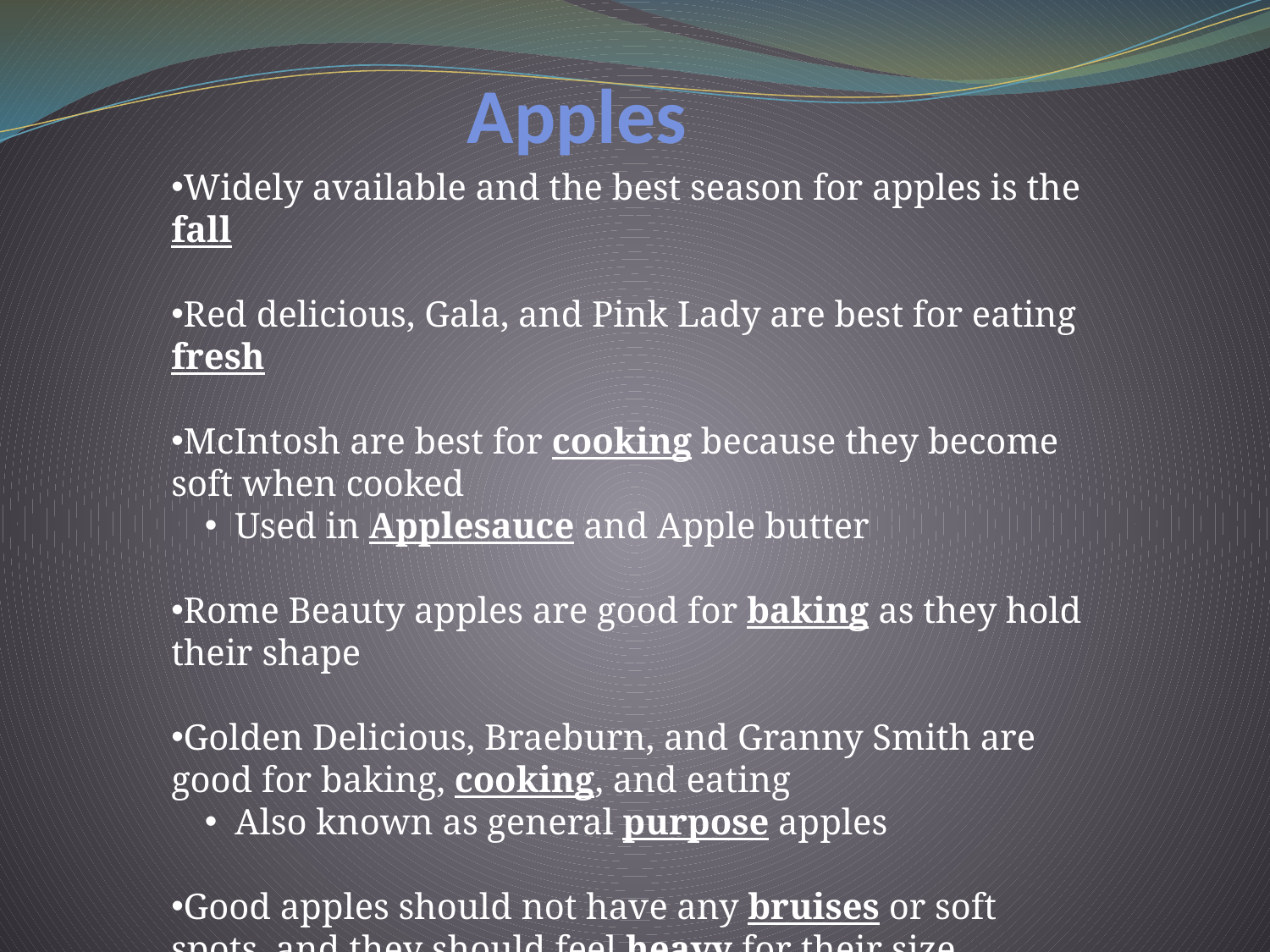

Apples
Widely available and the best season for apples is the fall

Red delicious, Gala, and Pink Lady are best for eating fresh

McIntosh are best for cooking because they become soft when cooked
Used in Applesauce and Apple butter

Rome Beauty apples are good for baking as they hold their shape

Golden Delicious, Braeburn, and Granny Smith are good for baking, cooking, and eating
Also known as general purpose apples

Good apples should not have any bruises or soft spots, and they should feel heavy for their size